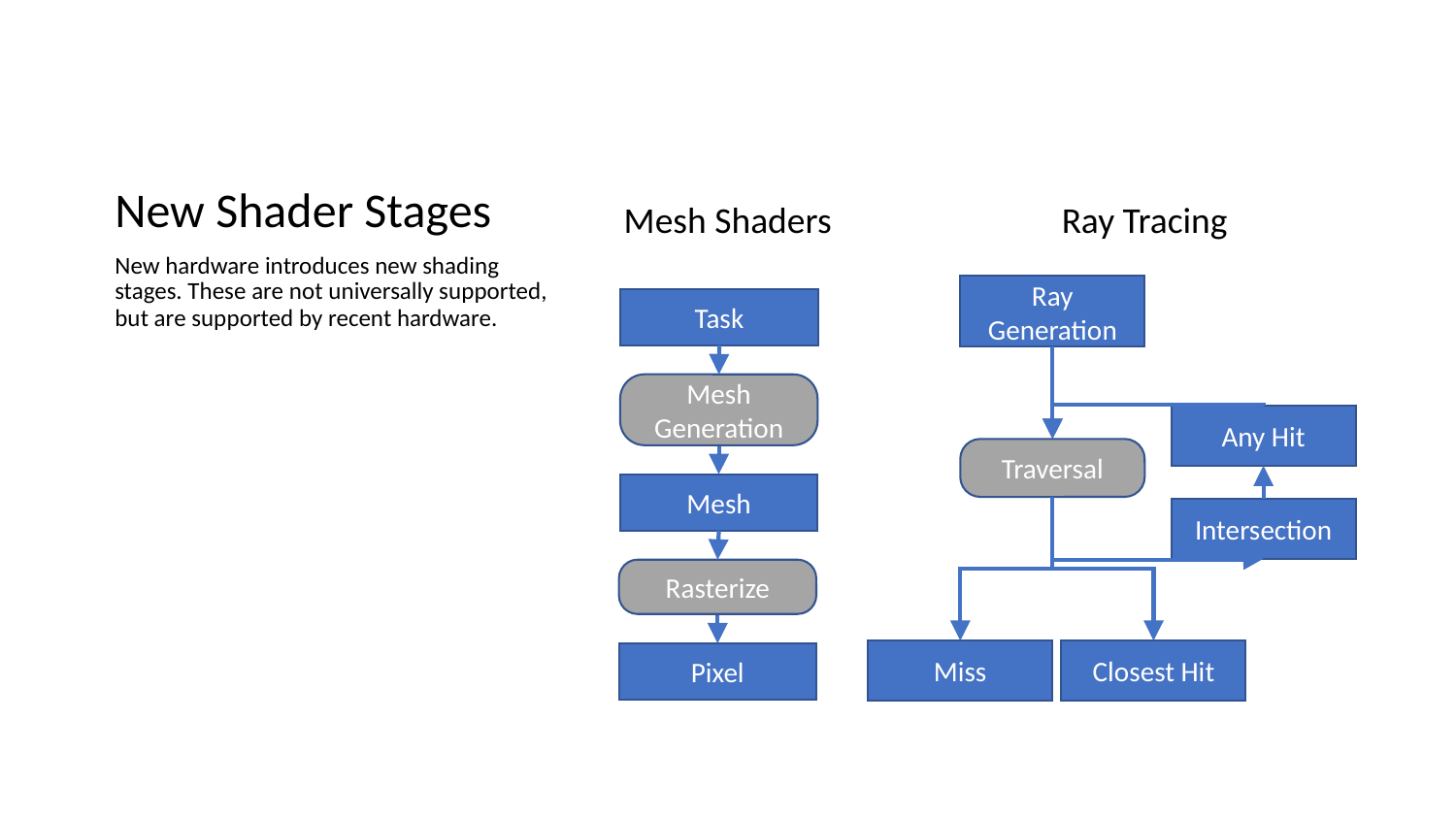

# New Shader Stages
Mesh Shaders
Ray Tracing
New hardware introduces new shading stages. These are not universally supported, but are supported by recent hardware.
Ray Generation
Any Hit
Traversal
Intersection
Miss
Closest Hit
Task
Mesh Generation
Mesh
Rasterize
Pixel